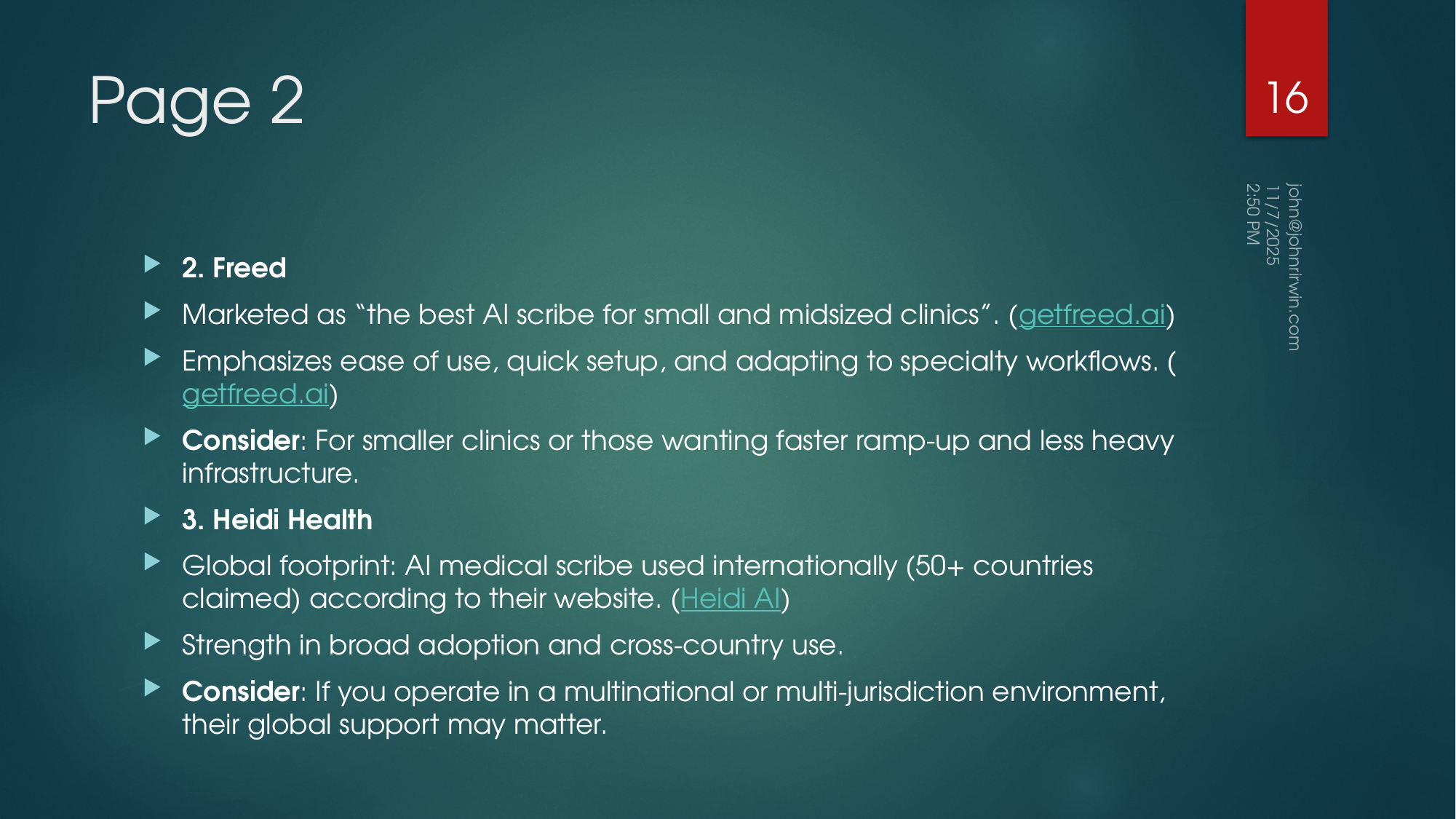

16
# Page 2
11/7/2025 2:50 PM
2. Freed
Marketed as “the best AI scribe for small and midsized clinics”. (getfreed.ai)
Emphasizes ease of use, quick setup, and adapting to specialty workflows. (getfreed.ai)
Consider: For smaller clinics or those wanting faster ramp-up and less heavy infrastructure.
3. Heidi Health
Global footprint: AI medical scribe used internationally (50+ countries claimed) according to their website. (Heidi AI)
Strength in broad adoption and cross-country use.
Consider: If you operate in a multinational or multi-jurisdiction environment, their global support may matter.

john@johnrirwin.com